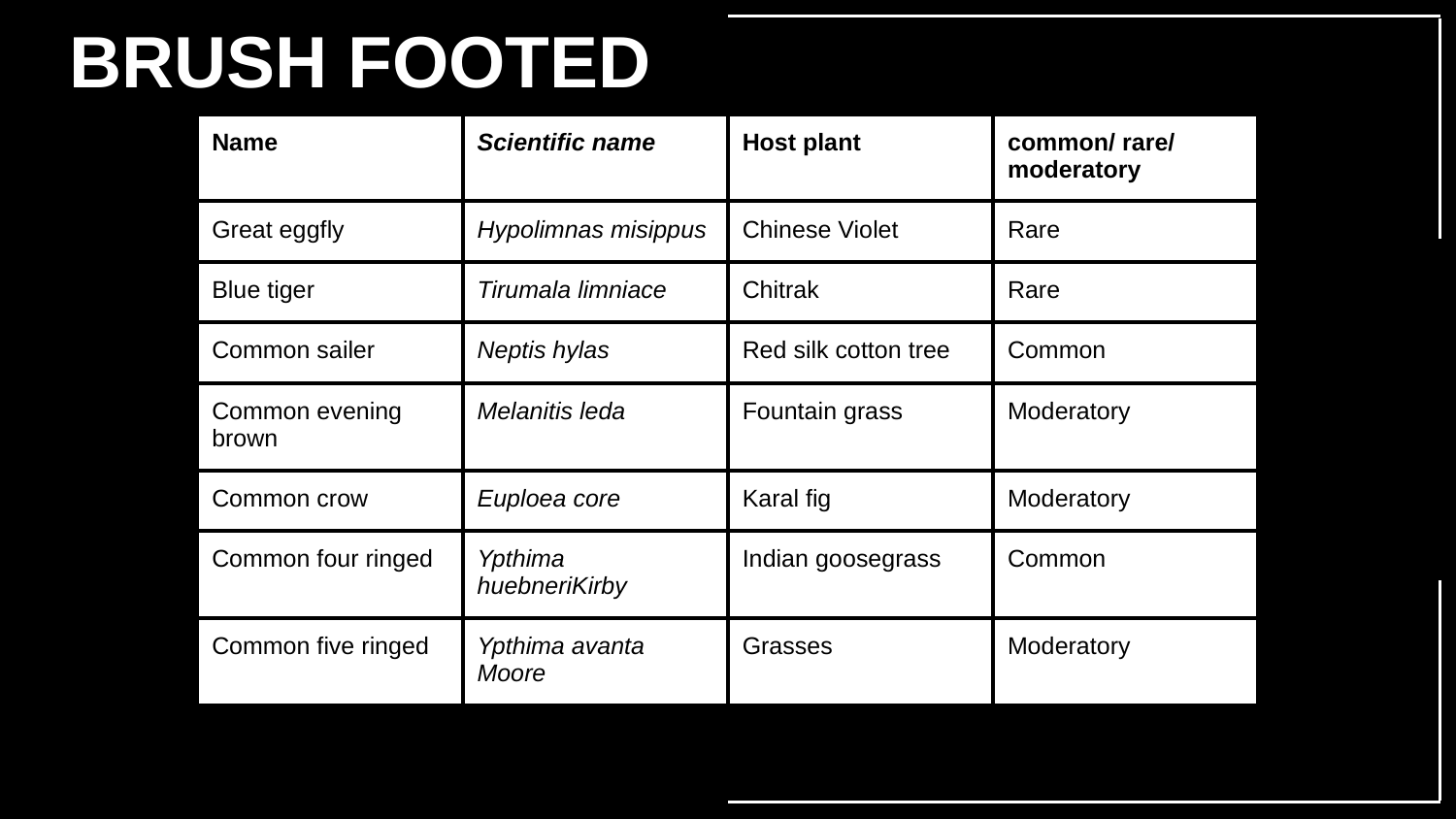

BRUSH FOOTED
| Name | Scientific name | Host plant | common/ rare/ moderatory |
| --- | --- | --- | --- |
| Great eggfly | Hypolimnas misippus | Chinese Violet | Rare |
| Blue tiger | Tirumala limniace | Chitrak | Rare |
| Common sailer | Neptis hylas | Red silk cotton tree | Common |
| Common evening brown | Melanitis leda | Fountain grass | Moderatory |
| Common crow | Euploea core | Karal fig | Moderatory |
| Common four ringed | Ypthima huebneriKirby | Indian goosegrass | Common |
| Common five ringed | Ypthima avanta Moore | Grasses | Moderatory |